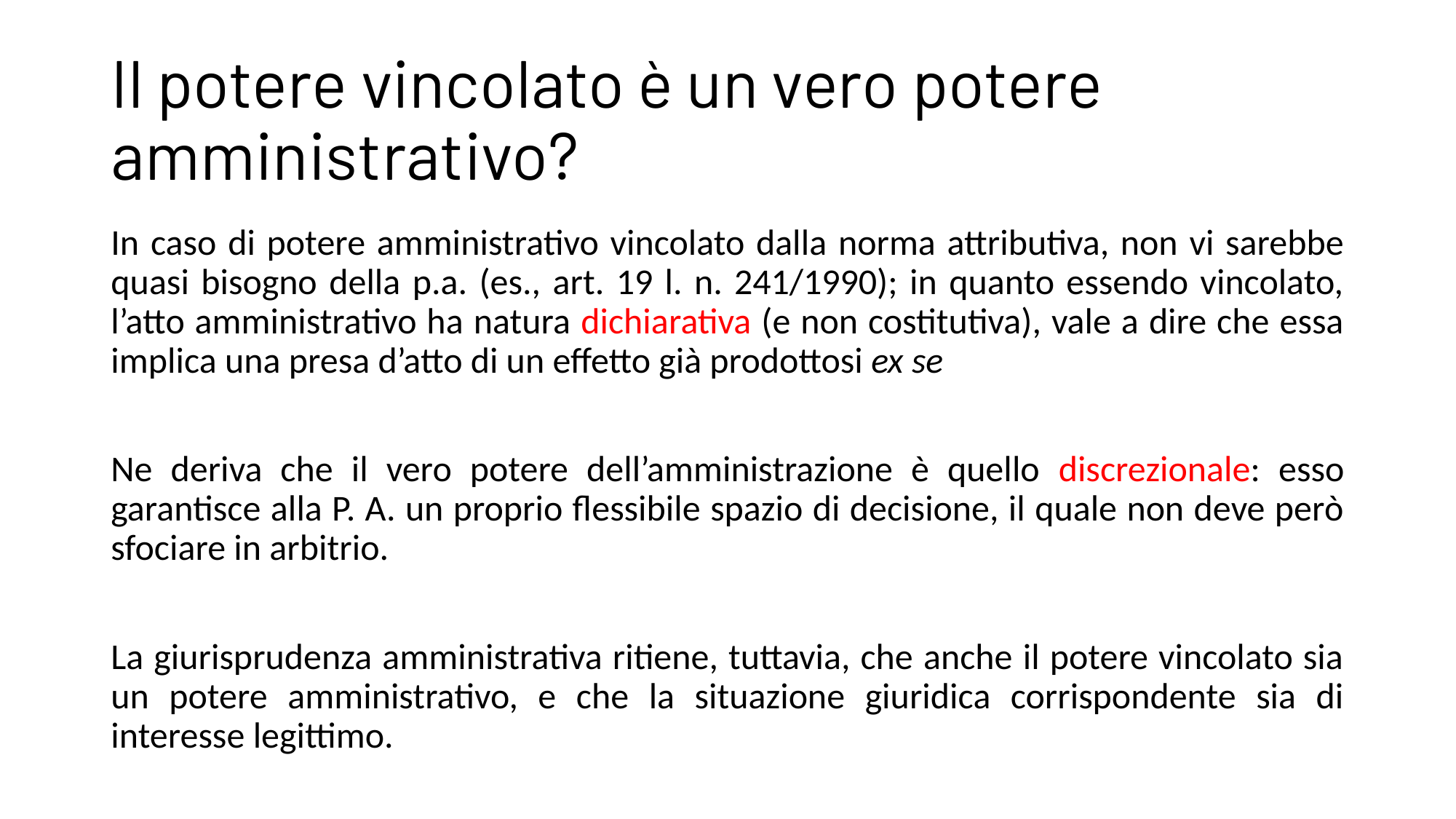

# Il potere vincolato è un vero potere amministrativo?
In caso di potere amministrativo vincolato dalla norma attributiva, non vi sarebbe quasi bisogno della p.a. (es., art. 19 l. n. 241/1990); in quanto essendo vincolato, l’atto amministrativo ha natura dichiarativa (e non costitutiva), vale a dire che essa implica una presa d’atto di un effetto già prodottosi ex se

Ne deriva che il vero potere dell’amministrazione è quello discrezionale: esso garantisce alla P. A. un proprio flessibile spazio di decisione, il quale non deve però sfociare in arbitrio.

La giurisprudenza amministrativa ritiene, tuttavia, che anche il potere vincolato sia un potere amministrativo, e che la situazione giuridica corrispondente sia di interesse legittimo.